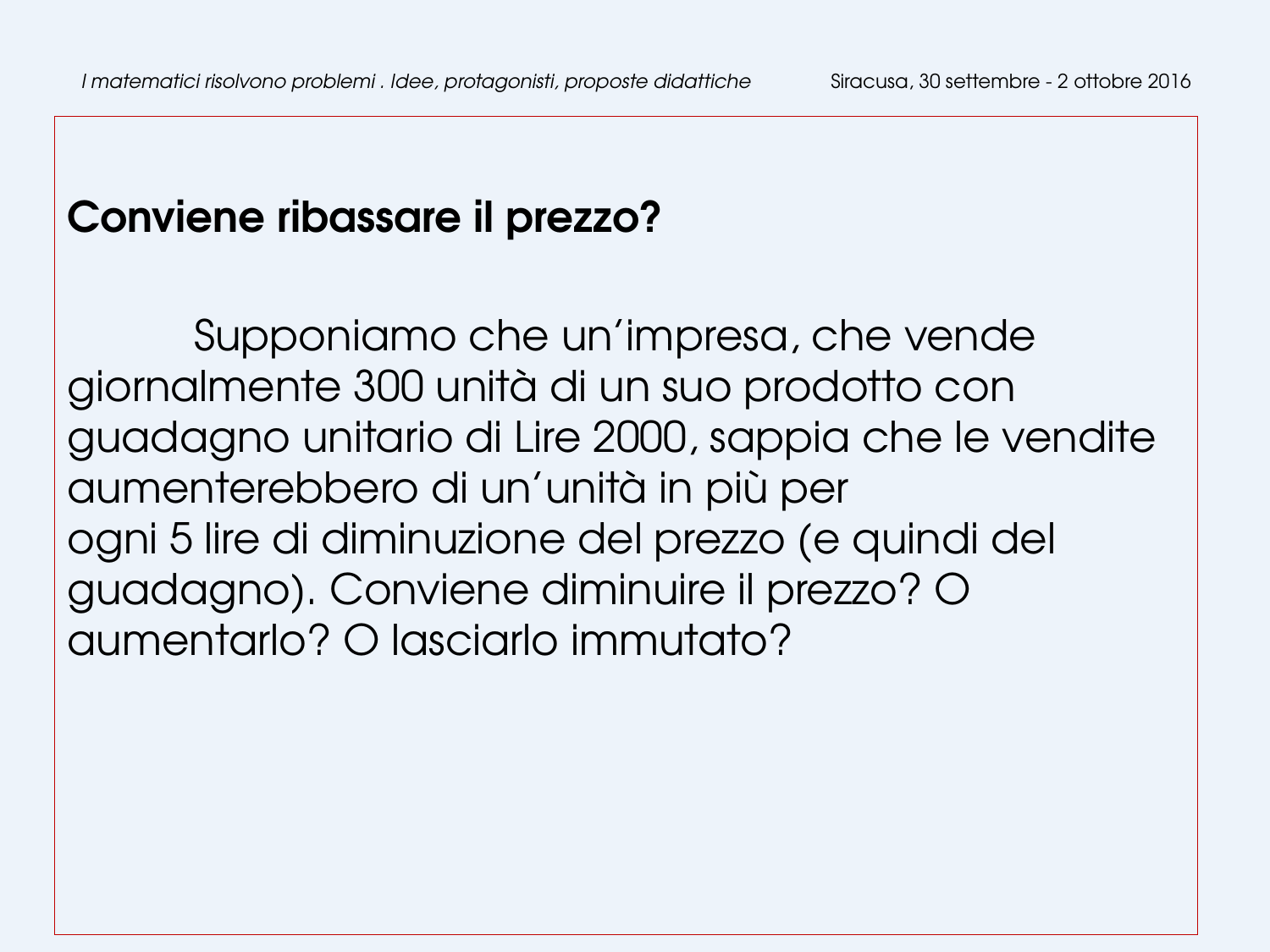

I matematici risolvono problemi . Idee, protagonisti, proposte didattiche               Siracusa, 30 settembre - 2 ottobre 2016

Conviene ribassare il prezzo?

	Supponiamo che un’impresa, che vende giornalmente 300 unità di un suo prodotto con guadagno unitario di Lire 2000, sappia che le vendite aumenterebbero di un’unità in più per
ogni 5 lire di diminuzione del prezzo (e quindi del guadagno). Conviene diminuire il prezzo? O aumentarlo? O lasciarlo immutato?